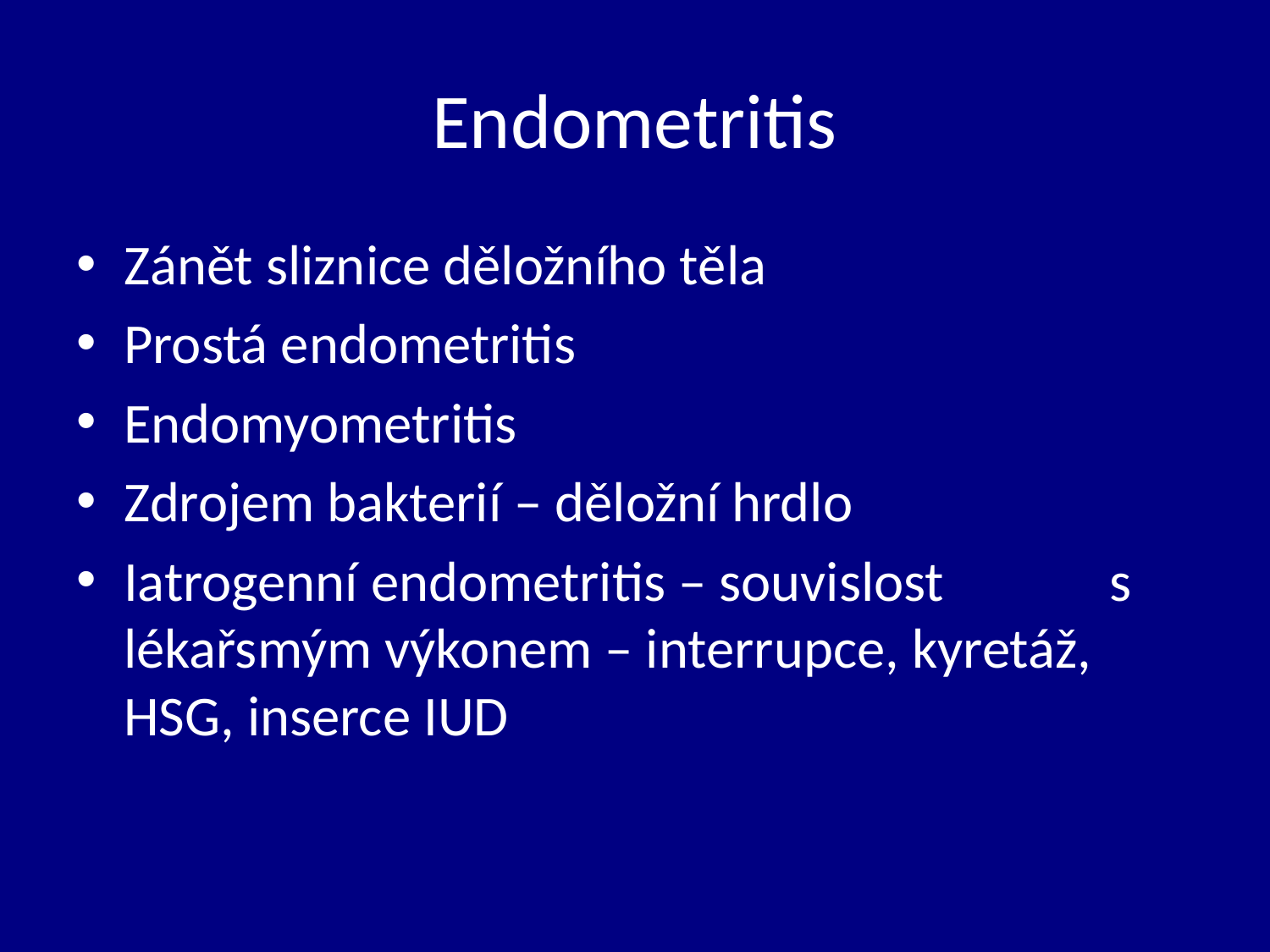

# Endometritis
Zánět sliznice děložního těla
Prostá endometritis
Endomyometritis
Zdrojem bakterií – děložní hrdlo
Iatrogenní endometritis – souvislost             s lékařsmým výkonem – interrupce, kyretáž, HSG, inserce IUD